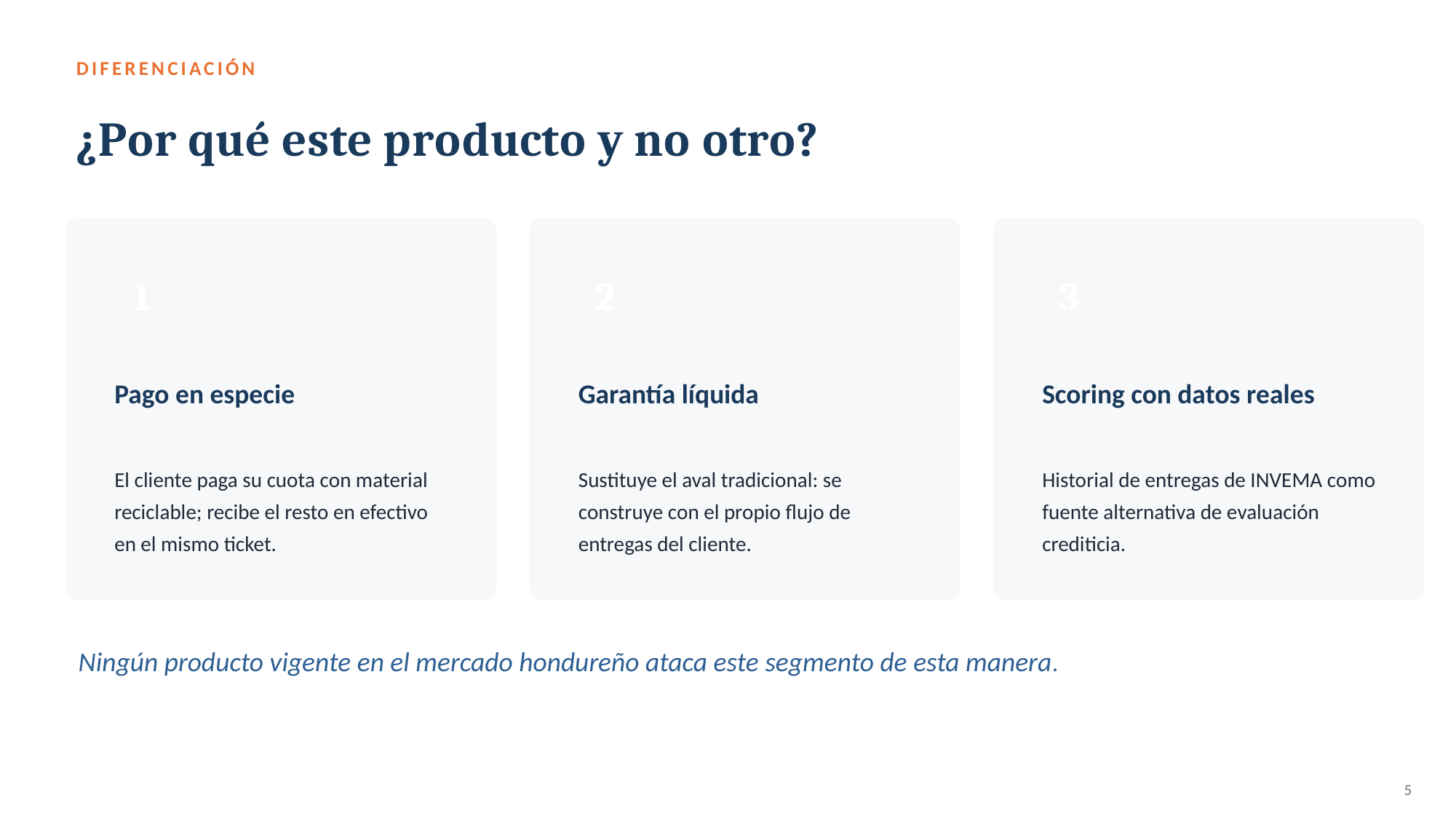

DIFERENCIACIÓN
¿Por qué este producto y no otro?

1

2

3
Pago en especie
Garantía líquida
Scoring con datos reales
El cliente paga su cuota con material reciclable; recibe el resto en efectivo en el mismo ticket.
Sustituye el aval tradicional: se construye con el propio flujo de entregas del cliente.
Historial de entregas de INVEMA como fuente alternativa de evaluación crediticia.
Ningún producto vigente en el mercado hondureño ataca este segmento de esta manera.
5